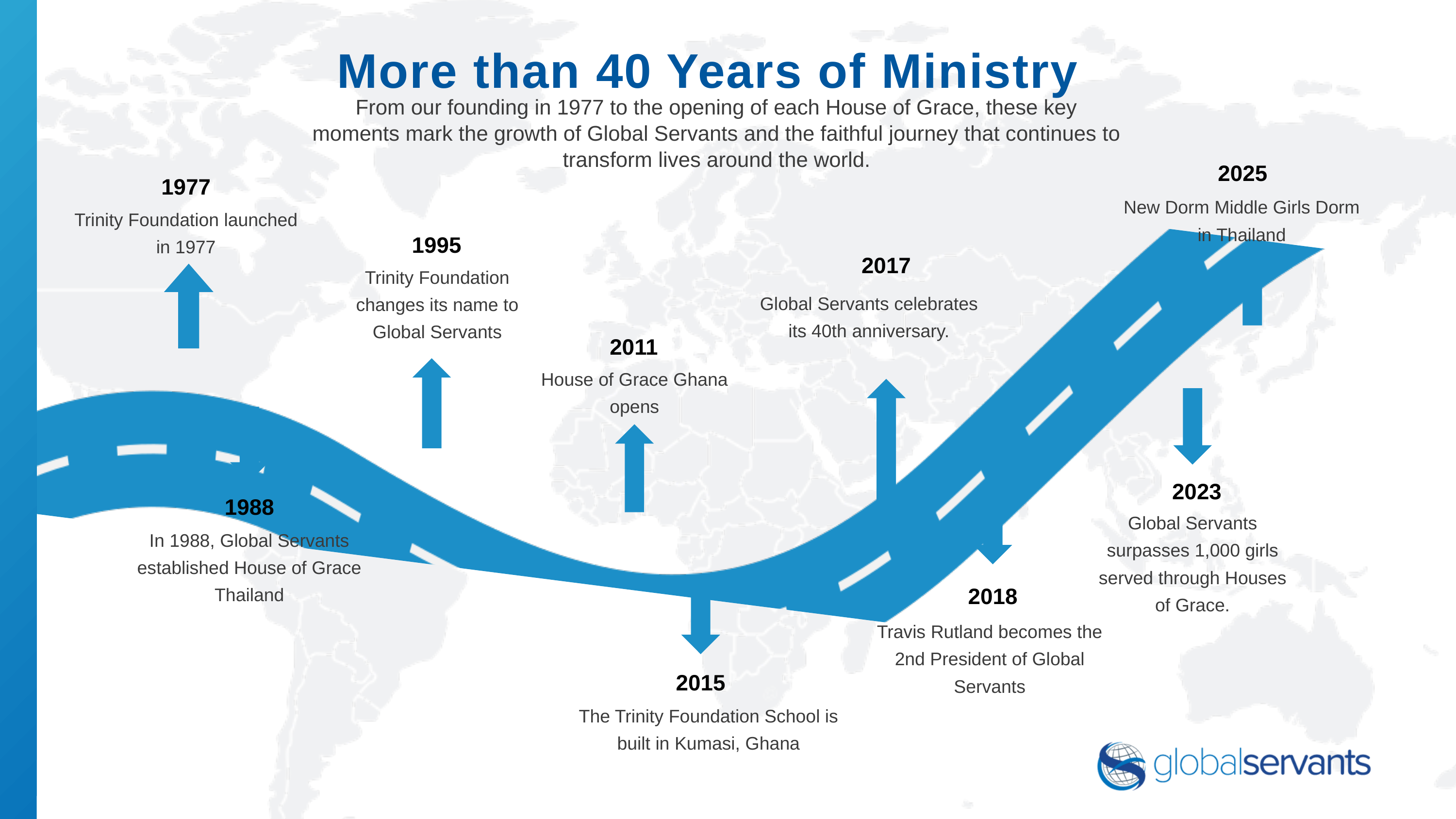

More than 40 Years of Ministry
From our founding in 1977 to the opening of each House of Grace, these key moments mark the growth of Global Servants and the faithful journey that continues to transform lives around the world.
2025
1977

New Dorm Middle Girls Dorm in Thailand
Trinity Foundation launched in 1977
1995
2017

Trinity Foundation changes its name to Global Servants

Global Servants celebrates its 40th anniversary.
2011

House of Grace Ghana opens

2023

1988
Global Servants surpasses 1,000 girls served through Houses of Grace.
In 1988, Global Servants established House of Grace Thailand
2018

Travis Rutland becomes the 2nd President of Global Servants
2015
The Trinity Foundation School is built in Kumasi, Ghana